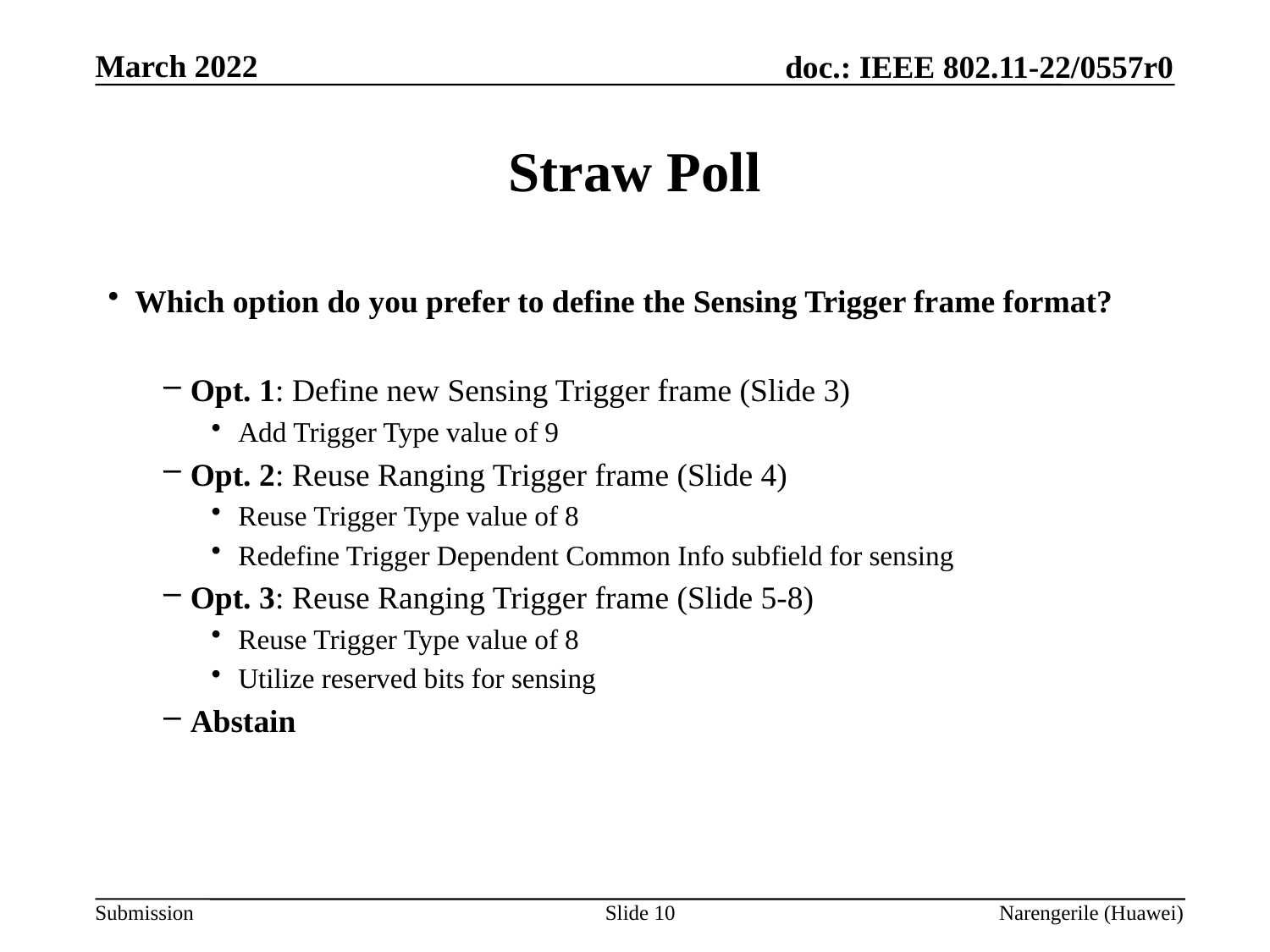

# Straw Poll
Which option do you prefer to define the Sensing Trigger frame format?

Opt. 1: Define new Sensing Trigger frame (Slide 3)
Add Trigger Type value of 9
Opt. 2: Reuse Ranging Trigger frame (Slide 4)
Reuse Trigger Type value of 8
Redefine Trigger Dependent Common Info subfield for sensing
Opt. 3: Reuse Ranging Trigger frame (Slide 5-8)
Reuse Trigger Type value of 8
Utilize reserved bits for sensing
Abstain

Slide 10